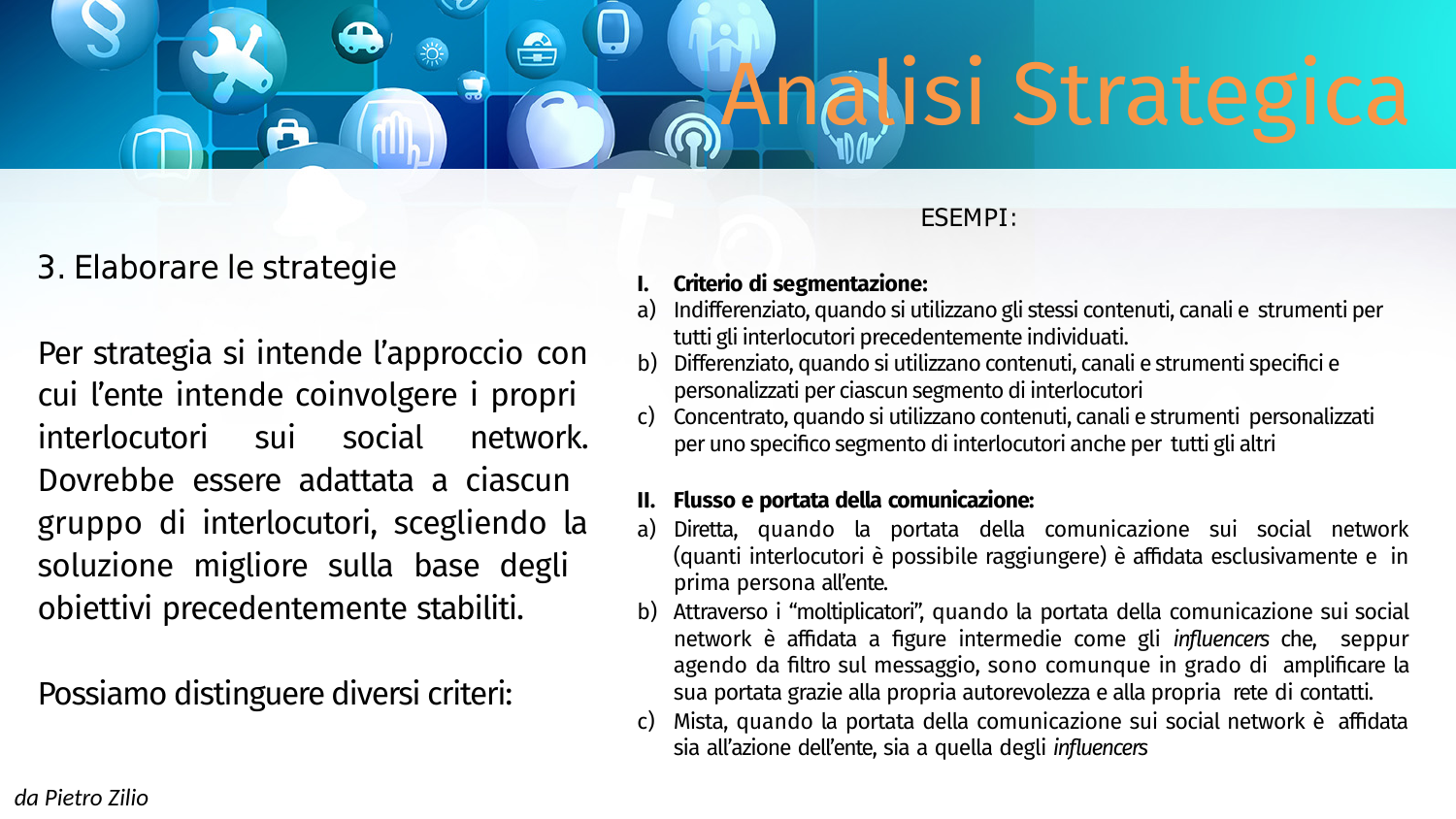

# Analisi Strategica
ESEMPI:

3. Elaborare le strategie

Per strategia si intende l’approccio con cui l’ente intende coinvolgere i propri  interlocutori sui social network. Dovrebbe essere adattata a ciascun  gruppo di interlocutori, scegliendo la soluzione migliore sulla base degli  obiettivi precedentemente stabiliti.

Possiamo distinguere diversi criteri:

Criterio di segmentazione:
Indifferenziato, quando si utilizzano gli stessi contenuti, canali e  strumenti per tutti gli interlocutori precedentemente individuati.
Differenziato, quando si utilizzano contenuti, canali e strumenti specifici e personalizzati per ciascun segmento di interlocutori
Concentrato, quando si utilizzano contenuti, canali e strumenti  personalizzati per uno specifico segmento di interlocutori anche per  tutti gli altri

Flusso e portata della comunicazione:
Diretta, quando la portata della comunicazione sui social network (quanti interlocutori è possibile raggiungere) è affidata esclusivamente e  in prima persona all’ente.
Attraverso i “moltiplicatori”, quando la portata della comunicazione sui social network è affidata a figure intermedie come gli influencers che,  seppur agendo da filtro sul messaggio, sono comunque in grado di  amplificare la sua portata grazie alla propria autorevolezza e alla propria  rete di contatti.
Mista, quando la portata della comunicazione sui social network è  affidata sia all’azione dell’ente, sia a quella degli influencers

da Pietro Zilio